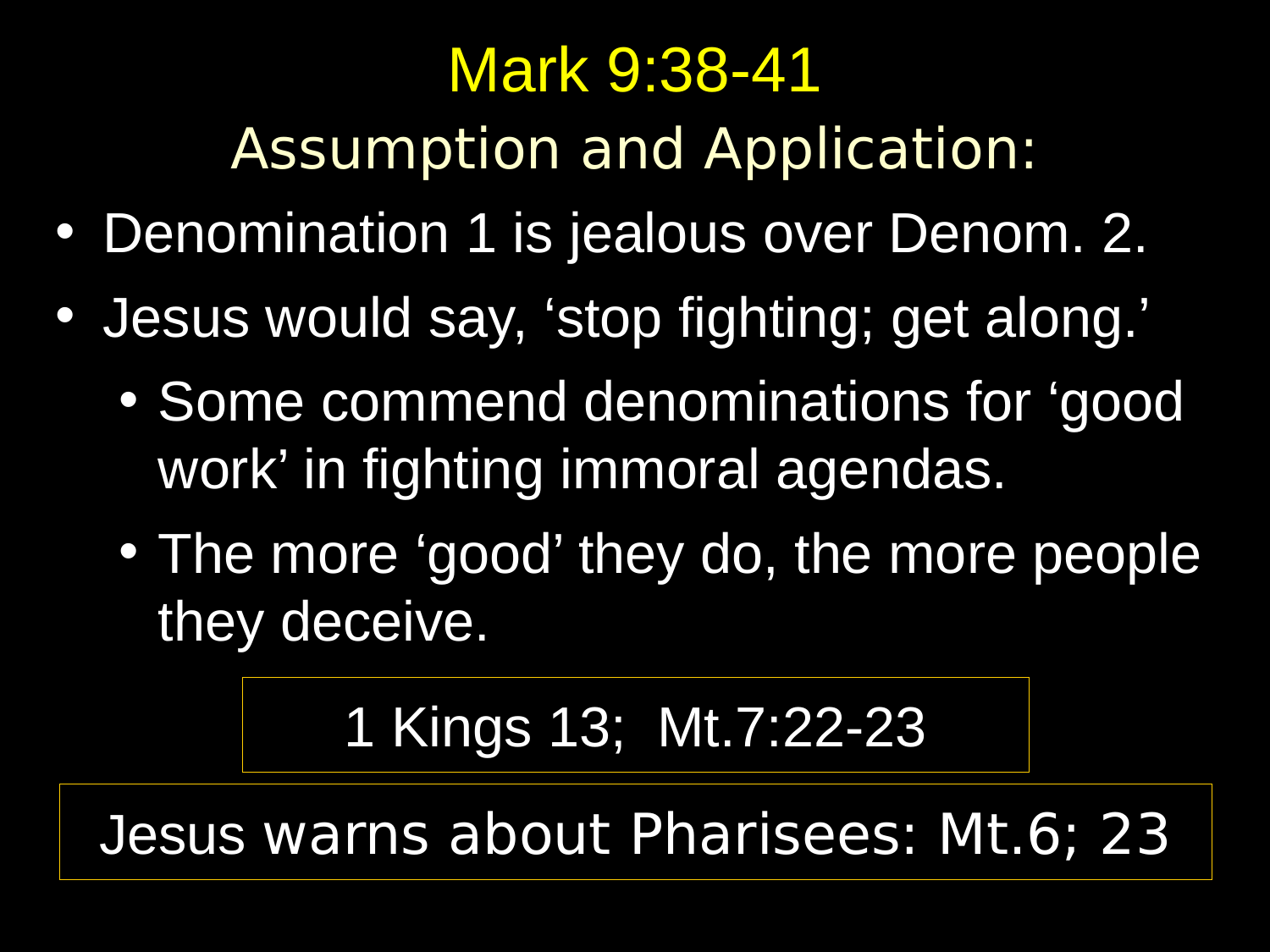

# Mark 9:38-41
Assumption and Application:
Denomination 1 is jealous over Denom. 2.
Jesus would say, ‘stop fighting; get along.’
Some commend denominations for ‘good work’ in fighting immoral agendas.
The more ‘good’ they do, the more people they deceive.

1 Kings 13;  Mt.7:22-23
Jesus warns about Pharisees: Mt.6; 23